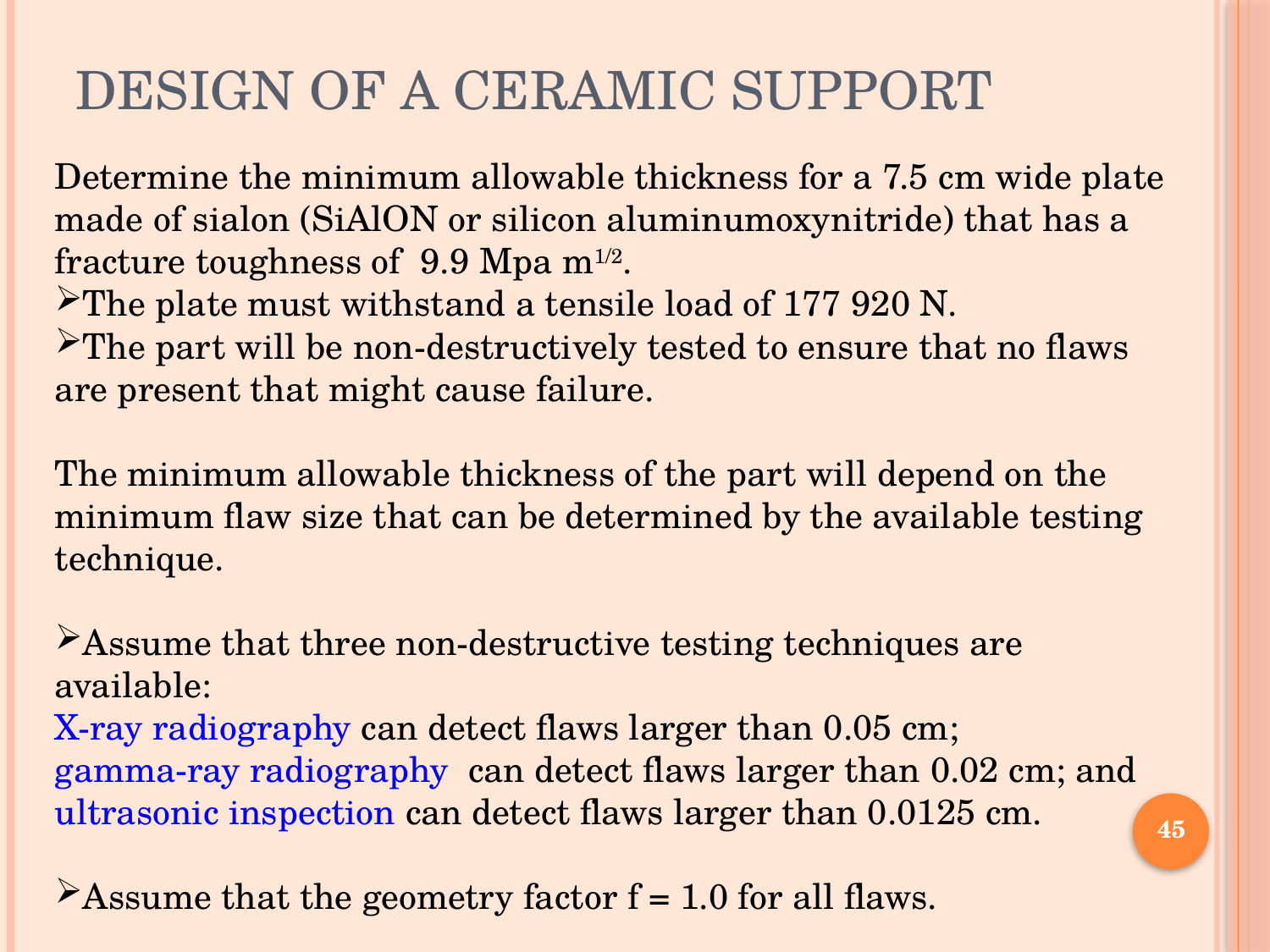

# Design of a ceramic support
Determine the minimum allowable thickness for a 7.5 cm wide plate made of sialon (SiAlON or silicon aluminumoxynitride) that has a fracture toughness of  9.9 Mpa m1/2.
The plate must withstand a tensile load of 177 920 N.
The part will be non-destructively tested to ensure that no flaws are present that might cause failure.

The minimum allowable thickness of the part will depend on the minimum flaw size that can be determined by the available testing technique.

Assume that three non-destructive testing techniques are available:
X-ray radiography can detect flaws larger than 0.05 cm;
gamma-ray radiography  can detect flaws larger than 0.02 cm; and ultrasonic inspection can detect flaws larger than 0.0125 cm.

Assume that the geometry factor f = 1.0 for all flaws.
45